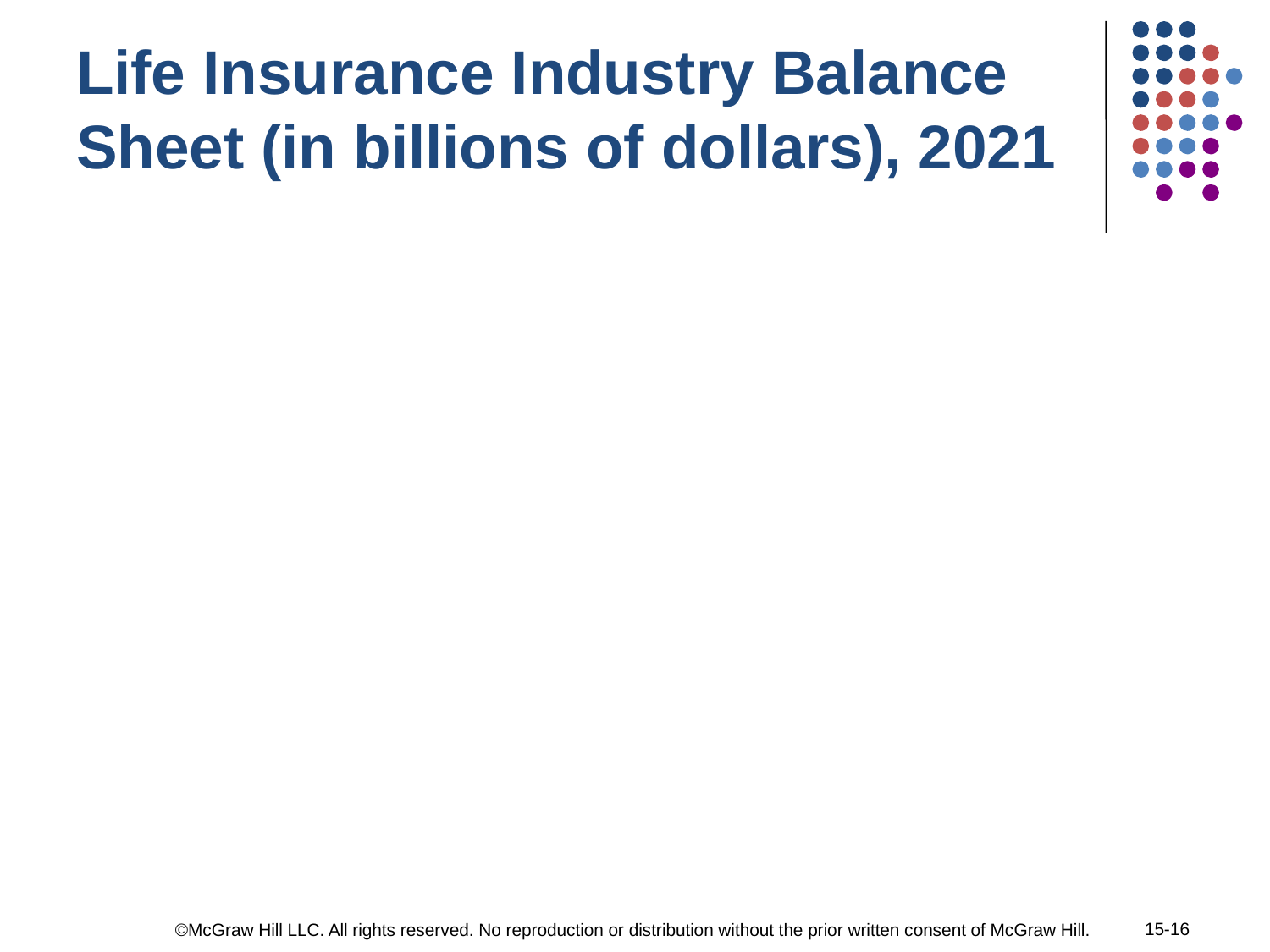

# Life Insurance Industry Balance Sheet (in billions of dollars), 2021

15-16
©McGraw Hill LLC. All rights reserved. No reproduction or distribution without the prior written consent of McGraw Hill.